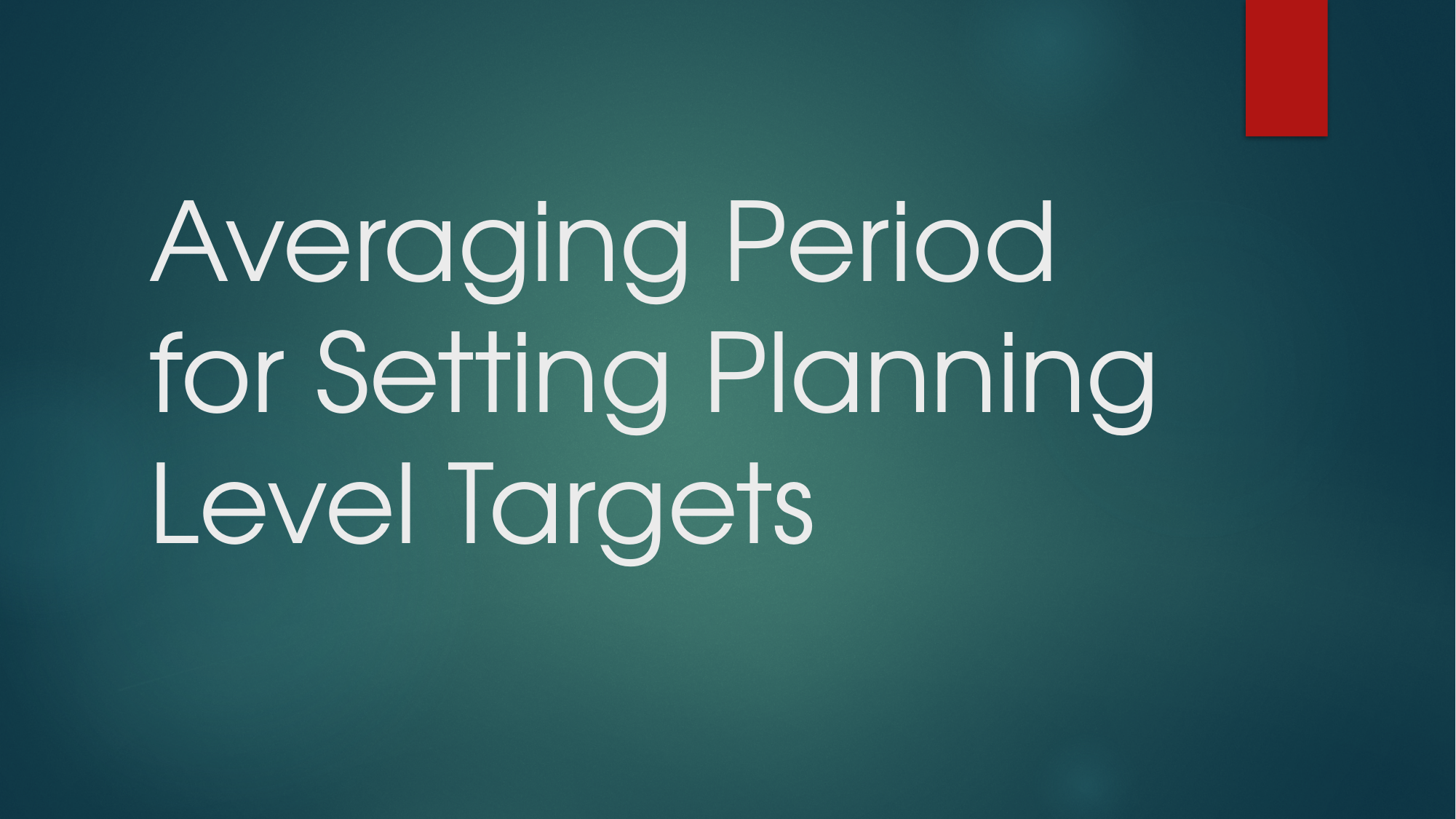

# Averaging Period for Setting Planning Level Targets